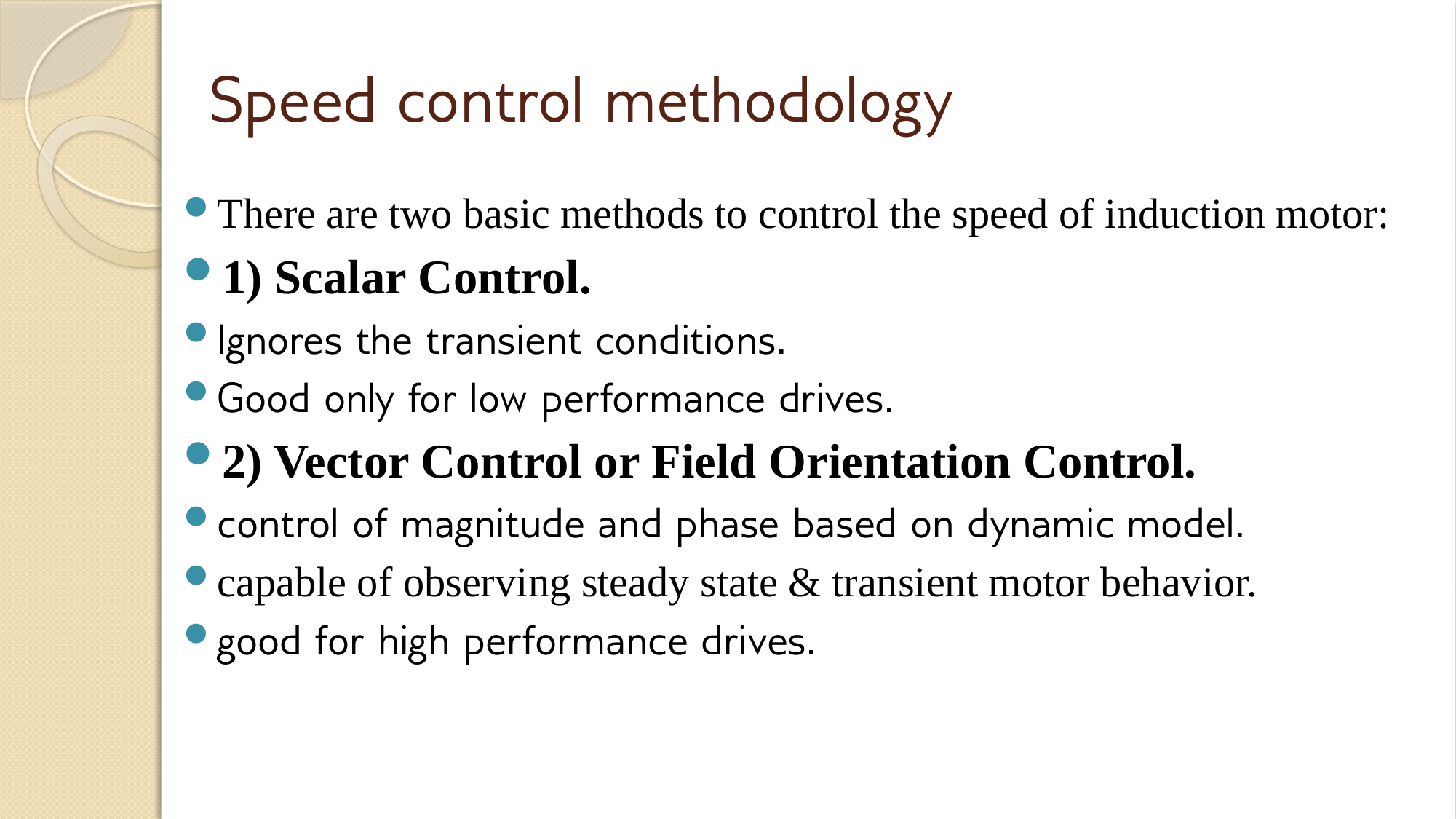

# Speed control methodology
There are two basic methods to control the speed of induction motor:
1) Scalar Control.
Ignores the transient conditions.
Good only for low performance drives.
2) Vector Control or Field Orientation Control.
control of magnitude and phase based on dynamic model.
capable of observing steady state & transient motor behavior.
good for high performance drives.